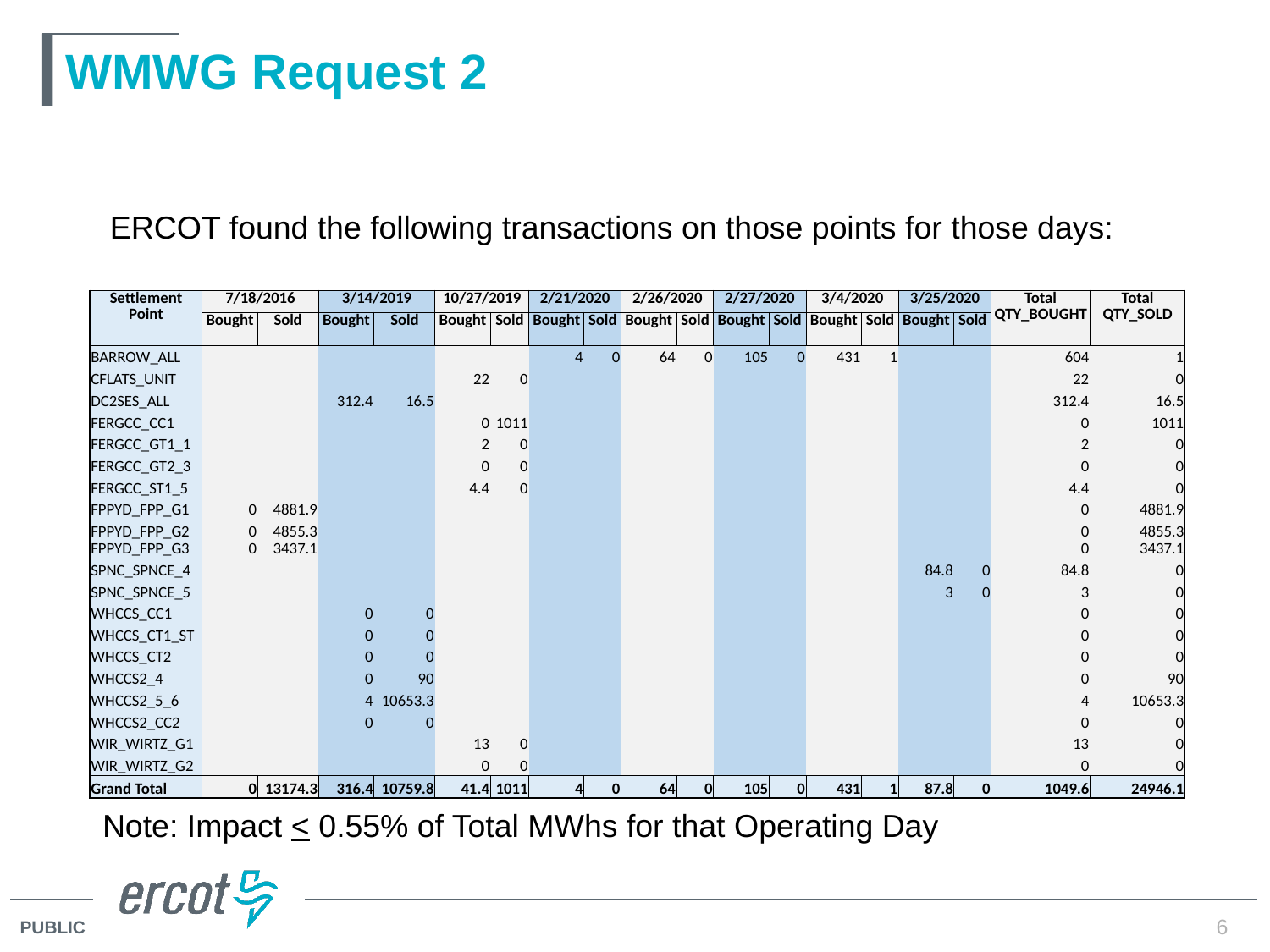

# WMWG Request 2
ERCOT found the following transactions on those points for those days:

| Settlement Point | 7/18/2016 |  | 3/14/2019 |  | 10/27/2019 |  | 2/21/2020 |  | 2/26/2020 |  | 2/27/2020 |  | 3/4/2020 |  | 3/25/2020 |  | Total QTY\_BOUGHT | Total QTY\_SOLD |
| --- | --- | --- | --- | --- | --- | --- | --- | --- | --- | --- | --- | --- | --- | --- | --- | --- | --- | --- |
|  | Bought | Sold | Bought | Sold | Bought | Sold | Bought | Sold | Bought | Sold | Bought | Sold | Bought | Sold | Bought | Sold |  |  |
| BARROW\_ALL |  |  |  |  |  |  | 4 | 0 | 64 | 0 | 105 | 0 | 431 | 1 |  |  | 604 | 1 |
| CFLATS\_UNIT |  |  |  |  | 22 | 0 |  |  |  |  |  |  |  |  |  |  | 22 | 0 |
| DC2SES\_ALL |  |  | 312.4 | 16.5 |  |  |  |  |  |  |  |  |  |  |  |  | 312.4 | 16.5 |
| FERGCC\_CC1 |  |  |  |  | 0 | 1011 |  |  |  |  |  |  |  |  |  |  | 0 | 1011 |
| FERGCC\_GT1\_1 |  |  |  |  | 2 | 0 |  |  |  |  |  |  |  |  |  |  | 2 | 0 |
| FERGCC\_GT2\_3 |  |  |  |  | 0 | 0 |  |  |  |  |  |  |  |  |  |  | 0 | 0 |
| FERGCC\_ST1\_5 |  |  |  |  | 4.4 | 0 |  |  |  |  |  |  |  |  |  |  | 4.4 | 0 |
| FPPYD\_FPP\_G1 | 0 | 4881.9 |  |  |  |  |  |  |  |  |  |  |  |  |  |  | 0 | 4881.9 |
| FPPYD\_FPP\_G2 | 0 | 4855.3 |  |  |  |  |  |  |  |  |  |  |  |  |  |  | 0 | 4855.3 |
| FPPYD\_FPP\_G3 | 0 | 3437.1 |  |  |  |  |  |  |  |  |  |  |  |  |  |  | 0 | 3437.1 |
| SPNC\_SPNCE\_4 |  |  |  |  |  |  |  |  |  |  |  |  |  |  | 84.8 | 0 | 84.8 | 0 |
| SPNC\_SPNCE\_5 |  |  |  |  |  |  |  |  |  |  |  |  |  |  | 3 | 0 | 3 | 0 |
| WHCCS\_CC1 |  |  | 0 | 0 |  |  |  |  |  |  |  |  |  |  |  |  | 0 | 0 |
| WHCCS\_CT1\_ST |  |  | 0 | 0 |  |  |  |  |  |  |  |  |  |  |  |  | 0 | 0 |
| WHCCS\_CT2 |  |  | 0 | 0 |  |  |  |  |  |  |  |  |  |  |  |  | 0 | 0 |
| WHCCS2\_4 |  |  | 0 | 90 |  |  |  |  |  |  |  |  |  |  |  |  | 0 | 90 |
| WHCCS2\_5\_6 |  |  | 4 | 10653.3 |  |  |  |  |  |  |  |  |  |  |  |  | 4 | 10653.3 |
| WHCCS2\_CC2 |  |  | 0 | 0 |  |  |  |  |  |  |  |  |  |  |  |  | 0 | 0 |
| WIR\_WIRTZ\_G1 |  |  |  |  | 13 | 0 |  |  |  |  |  |  |  |  |  |  | 13 | 0 |
| WIR\_WIRTZ\_G2 |  |  |  |  | 0 | 0 |  |  |  |  |  |  |  |  |  |  | 0 | 0 |
| Grand Total | 0 | 13174.3 | 316.4 | 10759.8 | 41.4 | 1011 | 4 | 0 | 64 | 0 | 105 | 0 | 431 | 1 | 87.8 | 0 | 1049.6 | 24946.1 |
Note: Impact < 0.55% of Total MWhs for that Operating Day

6